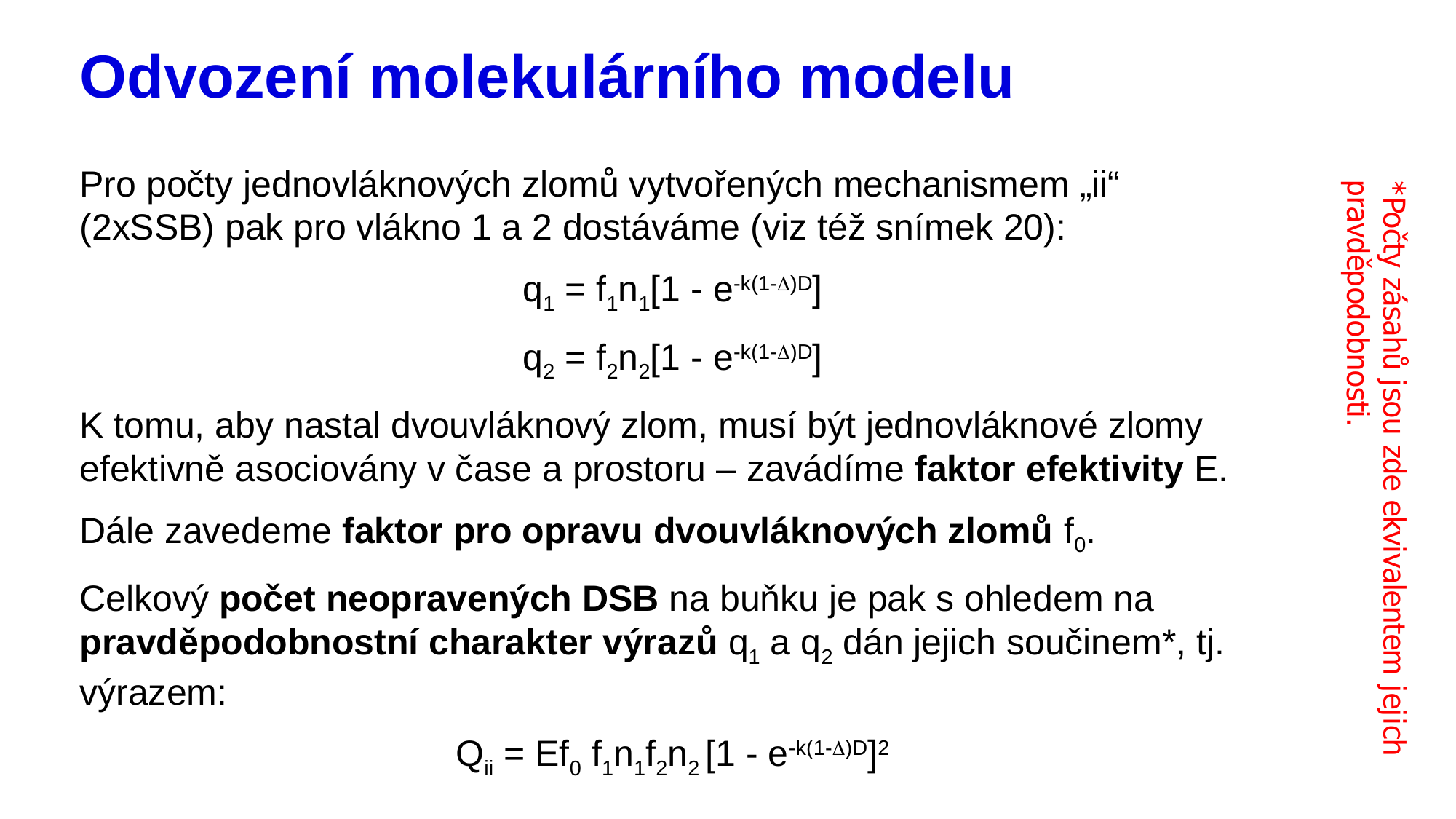

# Odvození molekulárního modelu
Pro počty jednovláknových zlomů vytvořených mechanismem „ii“ (2xSSB) pak pro vlákno 1 a 2 dostáváme (viz též snímek 20):
q1 = f1n1[1 - e-k(1-Δ)D]
q2 = f2n2[1 - e-k(1-Δ)D]
K tomu, aby nastal dvouvláknový zlom, musí být jednovláknové zlomy efektivně asociovány v čase a prostoru – zavádíme faktor efektivity E.
Dále zavedeme faktor pro opravu dvouvláknových zlomů f0.
Celkový počet neopravených DSB na buňku je pak s ohledem na pravděpodobnostní charakter výrazů q1 a q2 dán jejich součinem*, tj. výrazem:
Qii = Ef0 f1n1f2n2 [1 - e-k(1-Δ)D]2
*Počty zásahů jsou zde ekvivalentem jejich pravděpodobnosti.